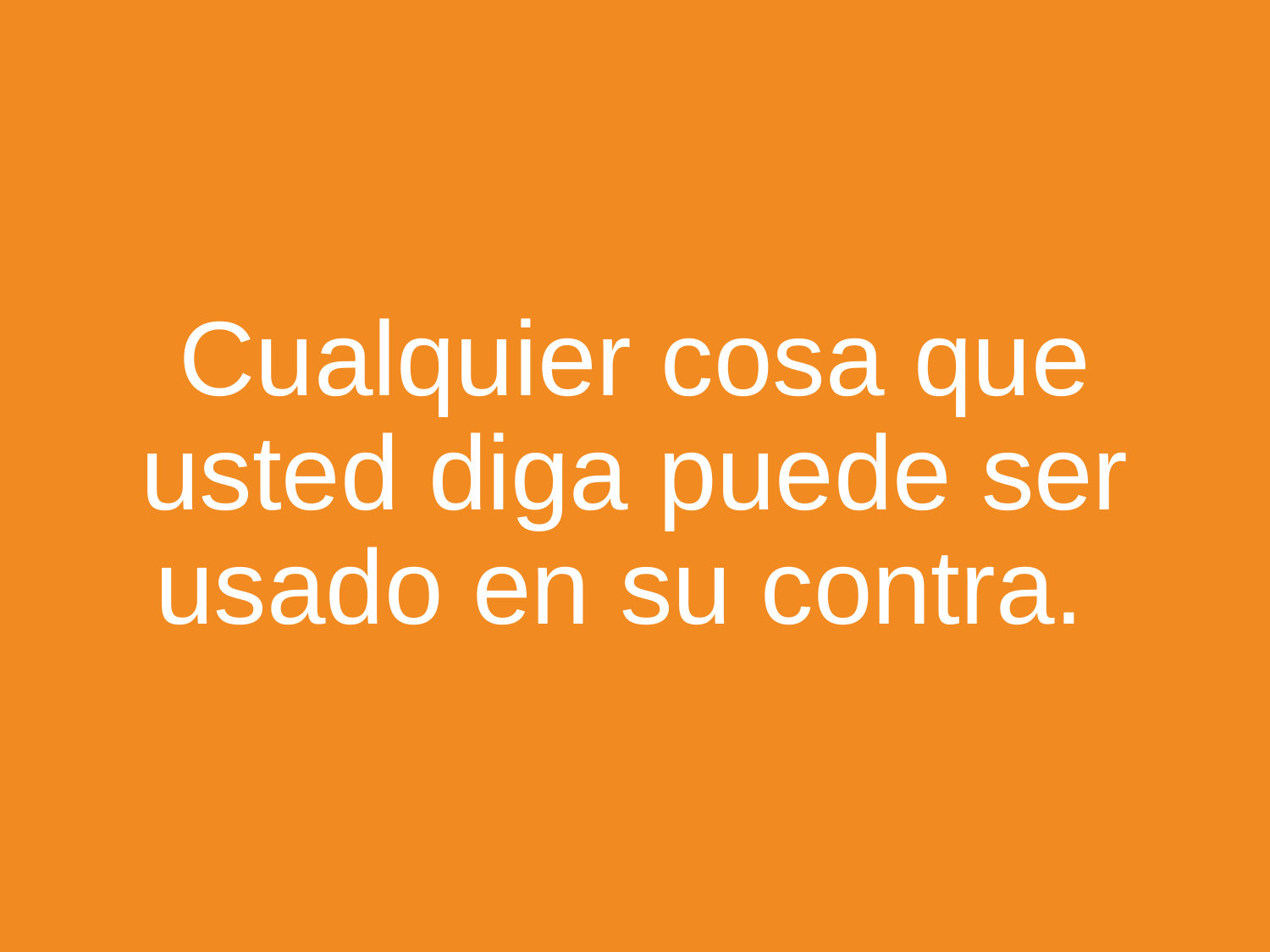

# Cualquier cosa que usted diga puede ser usado en su contra.